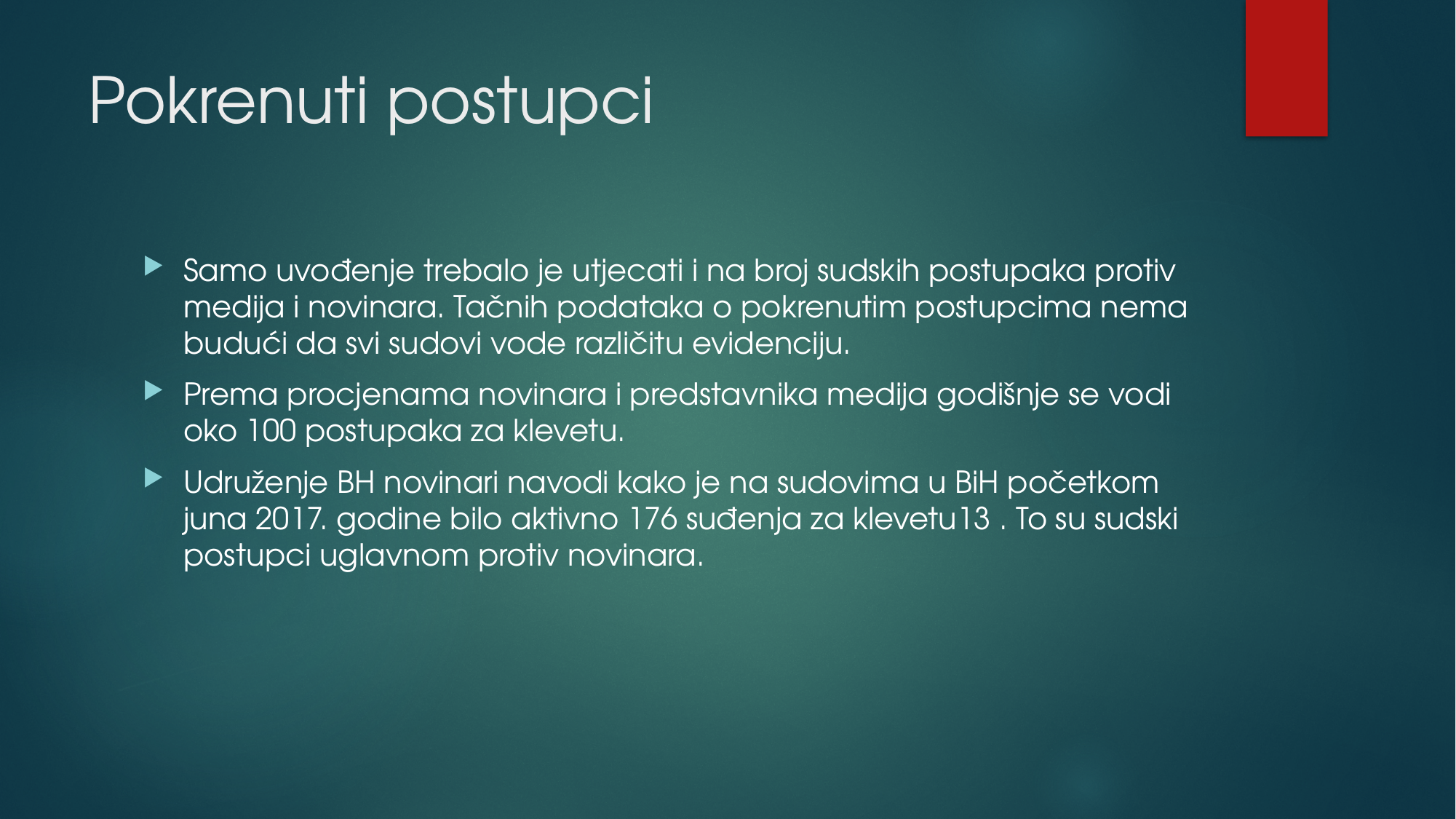

# Pokrenuti postupci
Samo uvođenje trebalo je utjecati i na broj sudskih postupaka protiv medija i novinara. Tačnih podataka o pokrenutim postupcima nema budući da svi sudovi vode različitu evidenciju.
Prema procjenama novinara i predstavnika medija godišnje se vodi oko 100 postupaka za klevetu.
Udruženje BH novinari navodi kako je na sudovima u BiH početkom juna 2017. godine bilo aktivno 176 suđenja za klevetu13 . To su sudski postupci uglavnom protiv novinara.